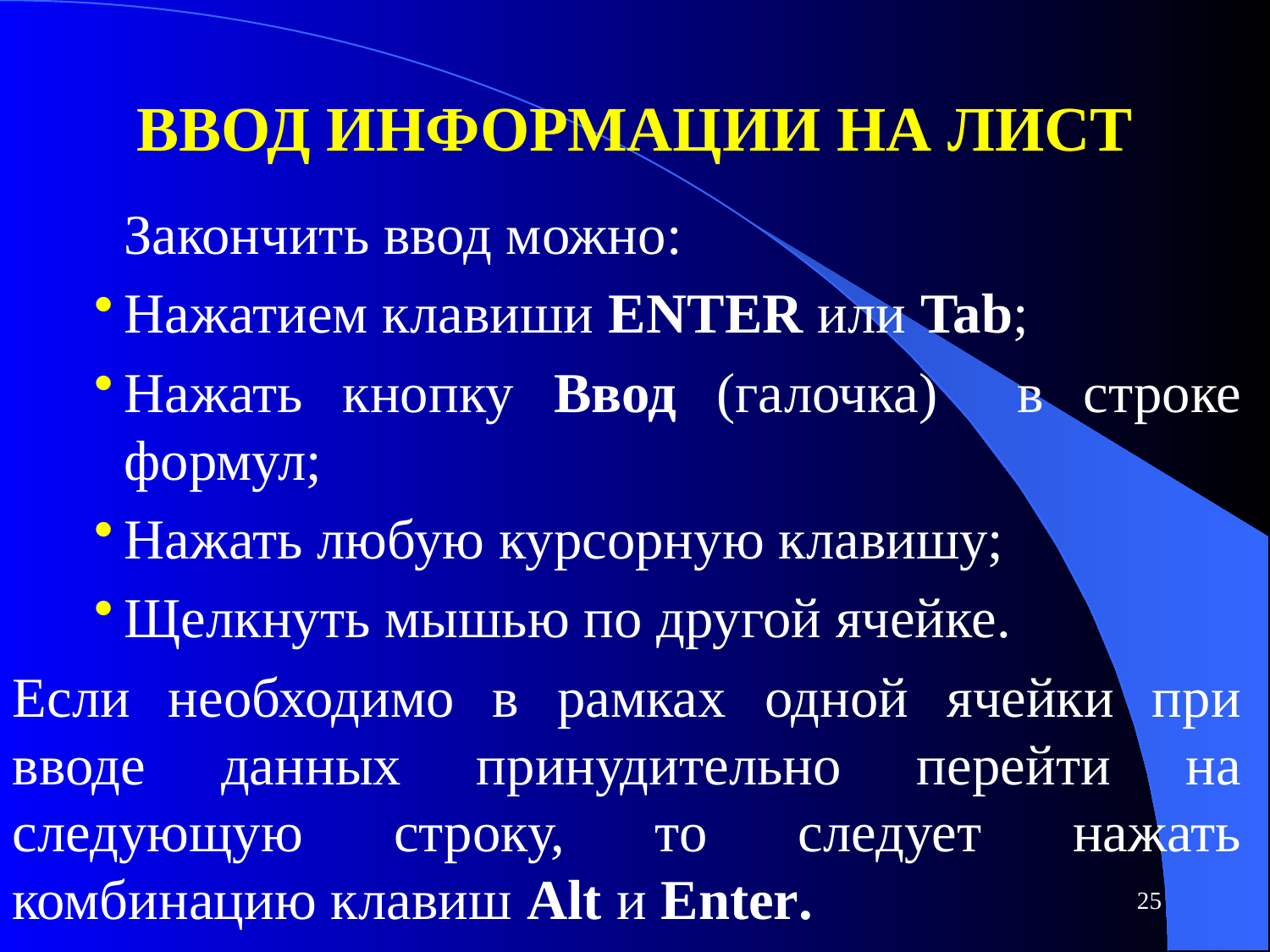

Закончить ввод можно:
Нажатием клавиши ENTER или Tab;
Нажать кнопку Ввод (галочка)  в строке формул;
Нажать любую курсорную клавишу;
Щелкнуть мышью по другой ячейке.
Если необходимо в рамках одной ячейки при вводе данных принудительно перейти на следующую строку, то следует нажать комбинацию клавиш Alt и Enter.
# Ввод информации на лист
25